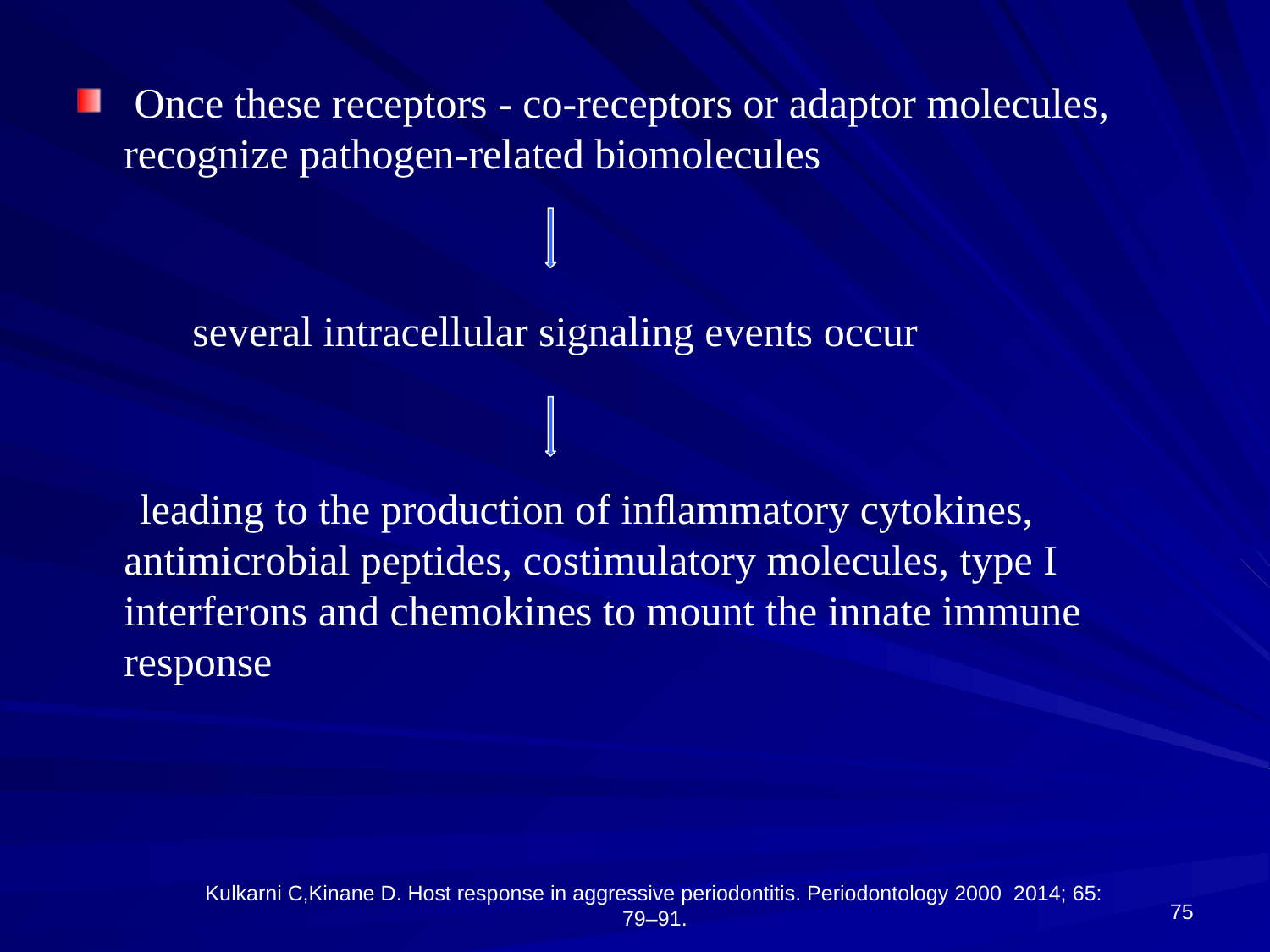

Once these receptors - co-receptors or adaptor molecules, recognize pathogen-related biomolecules

           several intracellular signaling events occur

      leading to the production of inﬂammatory cytokines, antimicrobial peptides, costimulatory molecules, type I interferons and chemokines to mount the innate immune response

75
Kulkarni C,Kinane D. Host response in aggressive periodontitis. Periodontology 2000  2014; 65: 79–91.